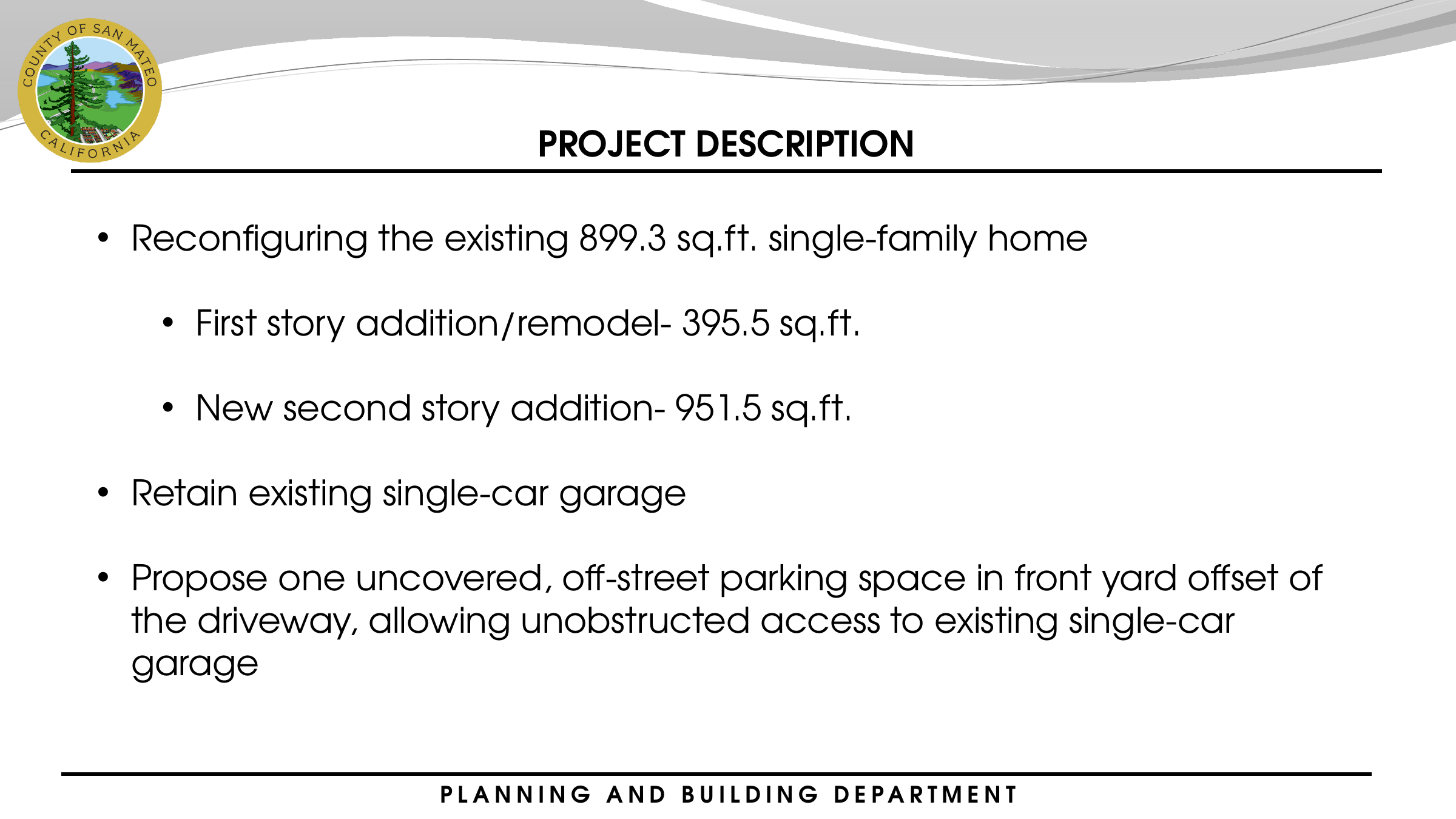

PROJECT DESCRIPTION
Reconfiguring the existing 899.3 sq.ft. single-family home

First story addition/remodel- 395.5 sq.ft.

New second story addition- 951.5 sq.ft.

Retain existing single-car garage

Propose one uncovered, off-street parking space in front yard offset of the driveway, allowing unobstructed access to existing single-car garage
PLANNING AND BUILDING DEPARTMENT